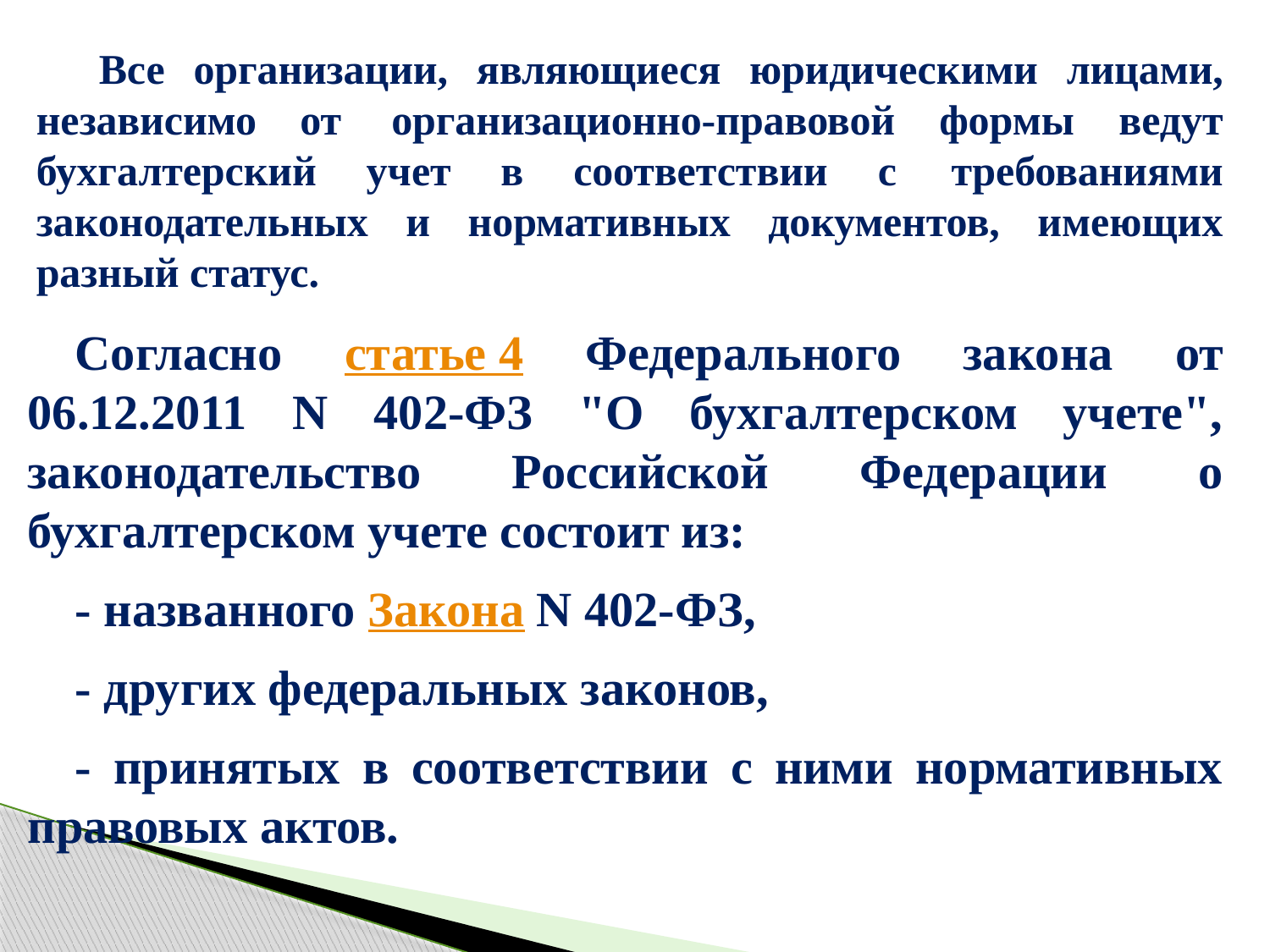

Все организации, являющиеся юридическими лицами, независимо от организационно-правовой формы ведут бухгалтерский учет в соответствии с требованиями законодательных и нормативных документов, имеющих разный статус.
Согласно статье 4 Федерального закона от 06.12.2011 N 402-ФЗ "О бухгалтерском учете", законодательство Российской Федерации о бухгалтерском учете состоит из:
- названного Закона N 402-ФЗ,
- других федеральных законов,
- принятых в соответствии с ними нормативных правовых актов.